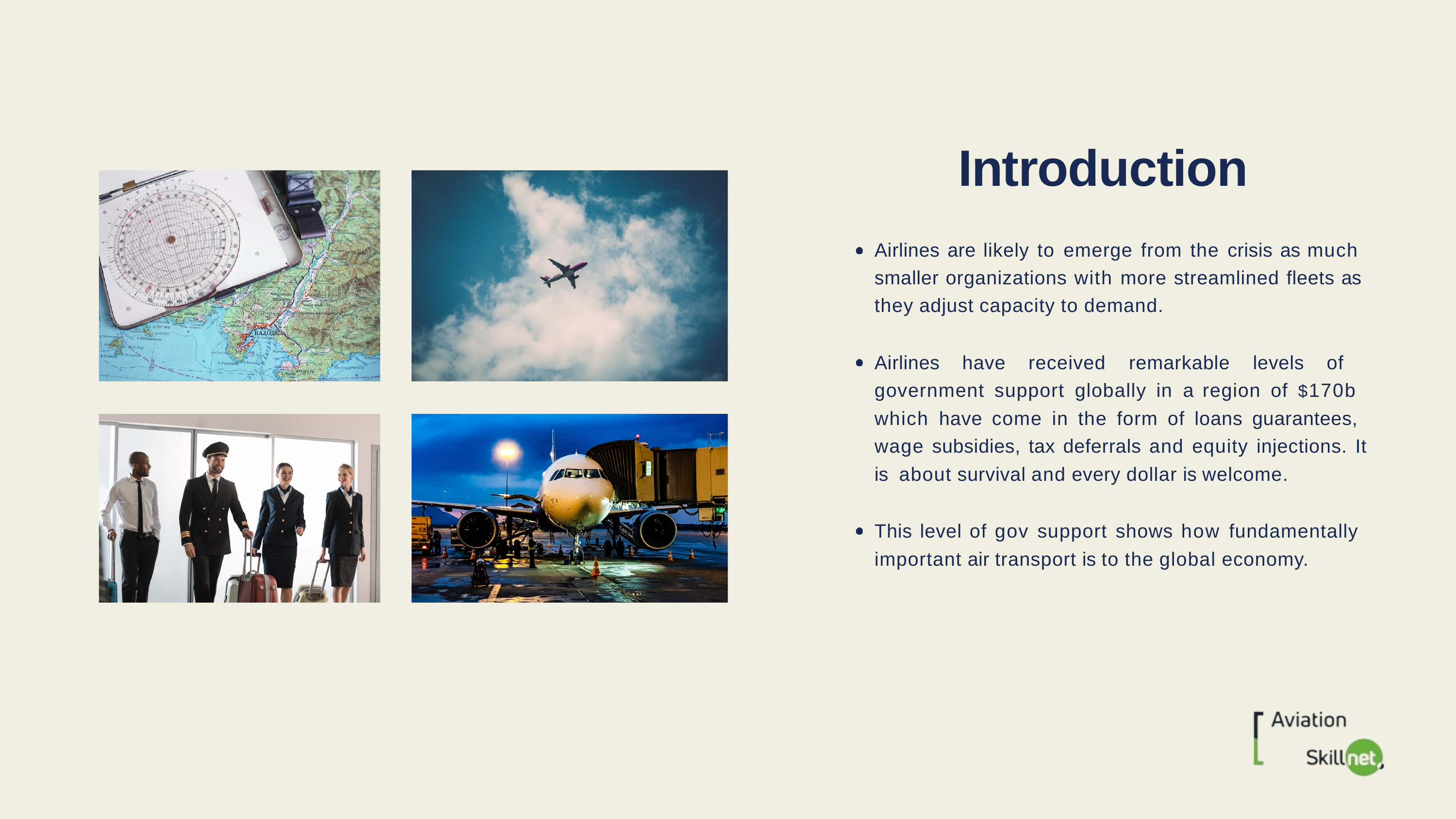

# Introduction

Airlines are likely to emerge from the crisis as much  smaller organizations with more streamlined fleets as  they adjust capacity to demand.

Airlines have received remarkable levels of  government support globally in a region of $170b  which have come in the form of loans guarantees,  wage subsidies, tax deferrals and equity injections. It is  about survival and every dollar is welcome.

This level of gov support shows how fundamentally  important air transport is to the global economy.